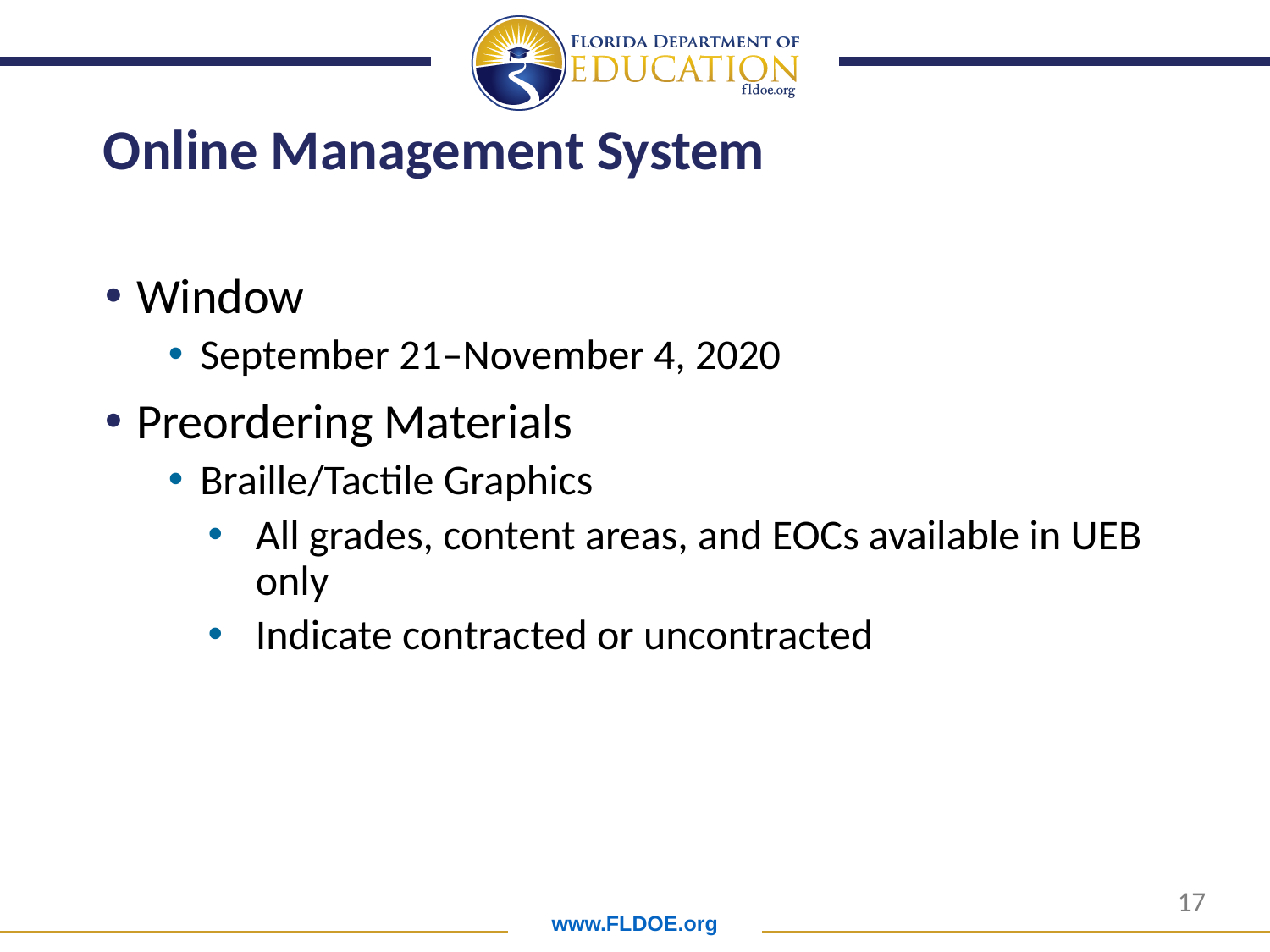

# Online Management System
Window
September 21–November 4, 2020
Preordering Materials
Braille/Tactile Graphics
All grades, content areas, and EOCs available in UEB only
Indicate contracted or uncontracted